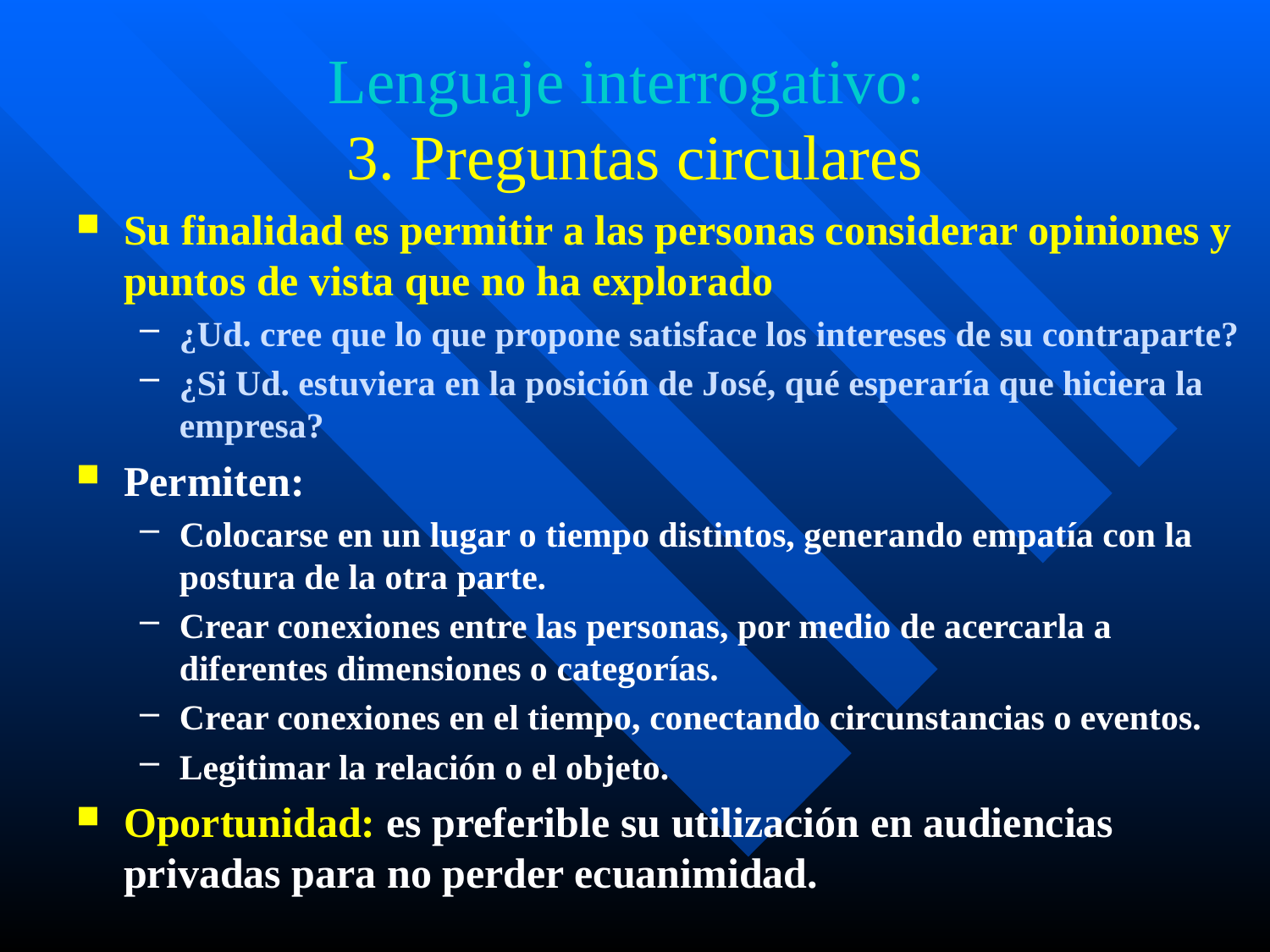

# Lenguaje interrogativo: 3. Preguntas circulares
Su finalidad es permitir a las personas considerar opiniones y puntos de vista que no ha explorado
¿Ud. cree que lo que propone satisface los intereses de su contraparte?
¿Si Ud. estuviera en la posición de José, qué esperaría que hiciera la empresa?
Permiten:
Colocarse en un lugar o tiempo distintos, generando empatía con la postura de la otra parte.
Crear conexiones entre las personas, por medio de acercarla a diferentes dimensiones o categorías.
Crear conexiones en el tiempo, conectando circunstancias o eventos.
Legitimar la relación o el objeto.
Oportunidad: es preferible su utilización en audiencias privadas para no perder ecuanimidad.